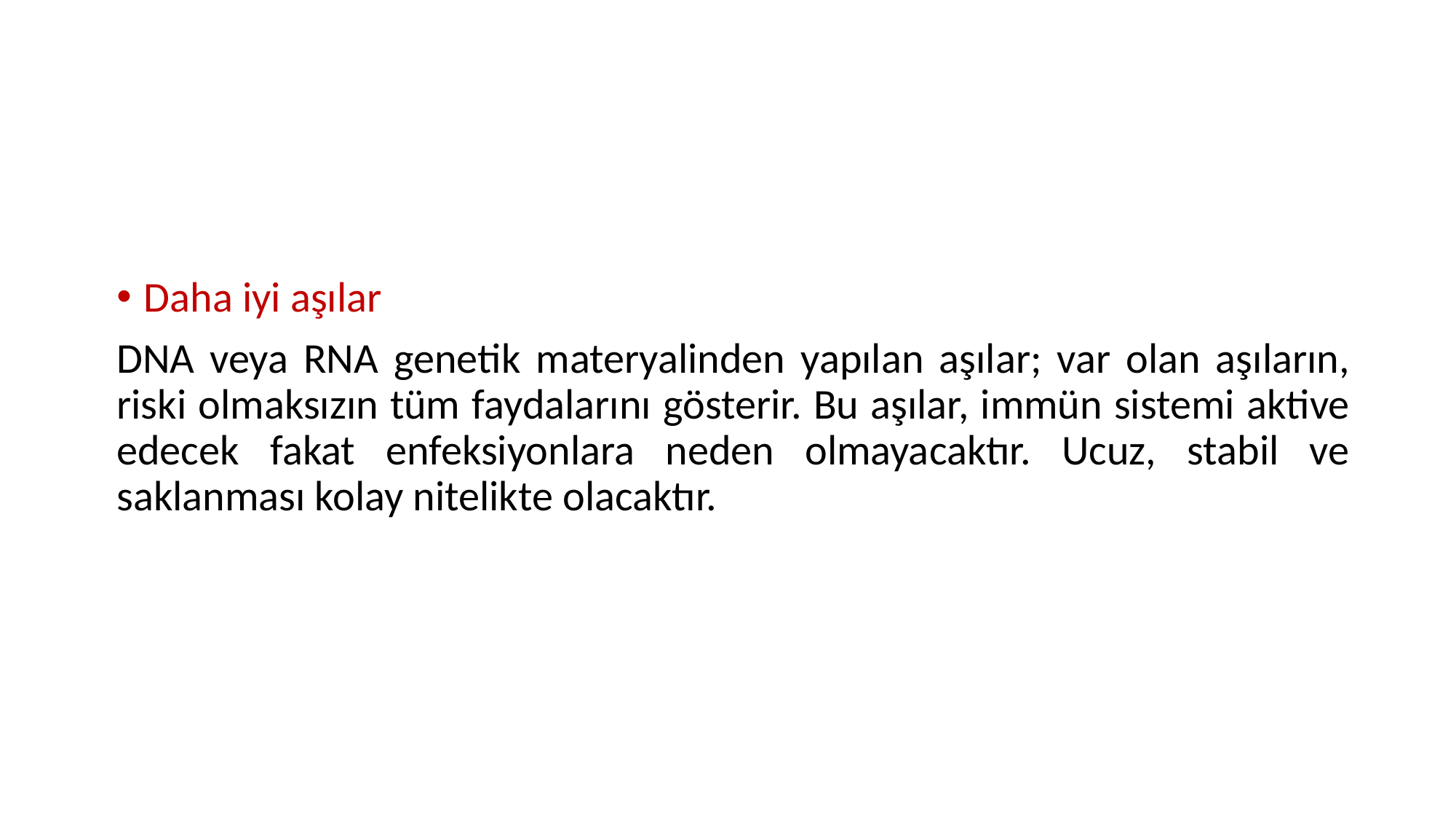

Daha iyi aşılar
DNA veya RNA genetik materyalinden yapılan aşılar; var olan aşıların, riski olmaksızın tüm faydalarını gösterir. Bu aşılar, immün sistemi aktive edecek fakat enfeksiyonlara neden olmayacaktır. Ucuz, stabil ve saklanması kolay nitelikte olacaktır.